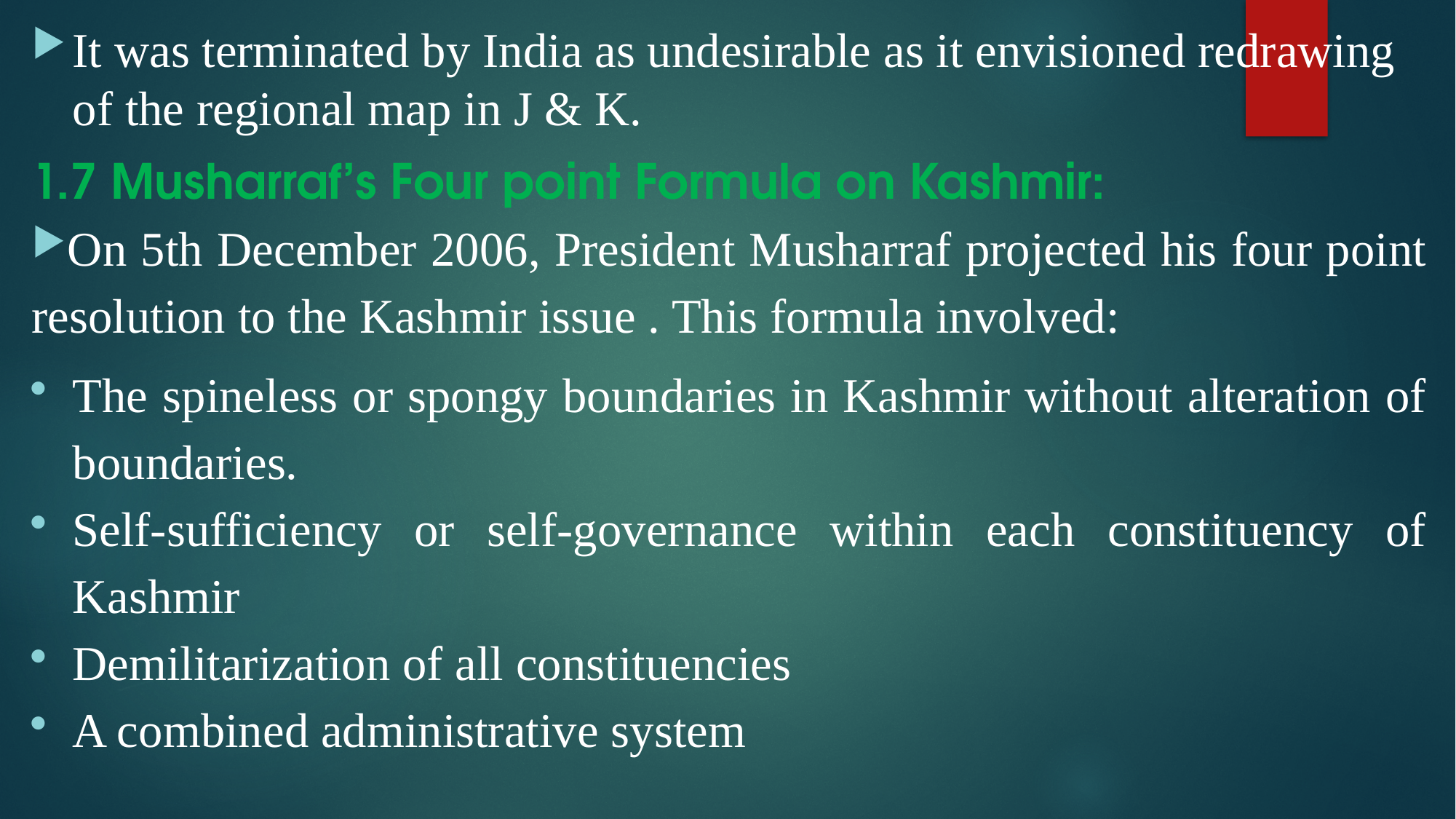

#
It was terminated by India as undesirable as it envisioned redrawing of the regional map in J & K.
1.7 Musharraf’s Four point Formula on Kashmir:
On 5th December 2006, President Musharraf projected his four point resolution to the Kashmir issue . This formula involved:
The spineless or spongy boundaries in Kashmir without alteration of boundaries.
Self-sufficiency or self-governance within each constituency of Kashmir
Demilitarization of all constituencies
A combined administrative system